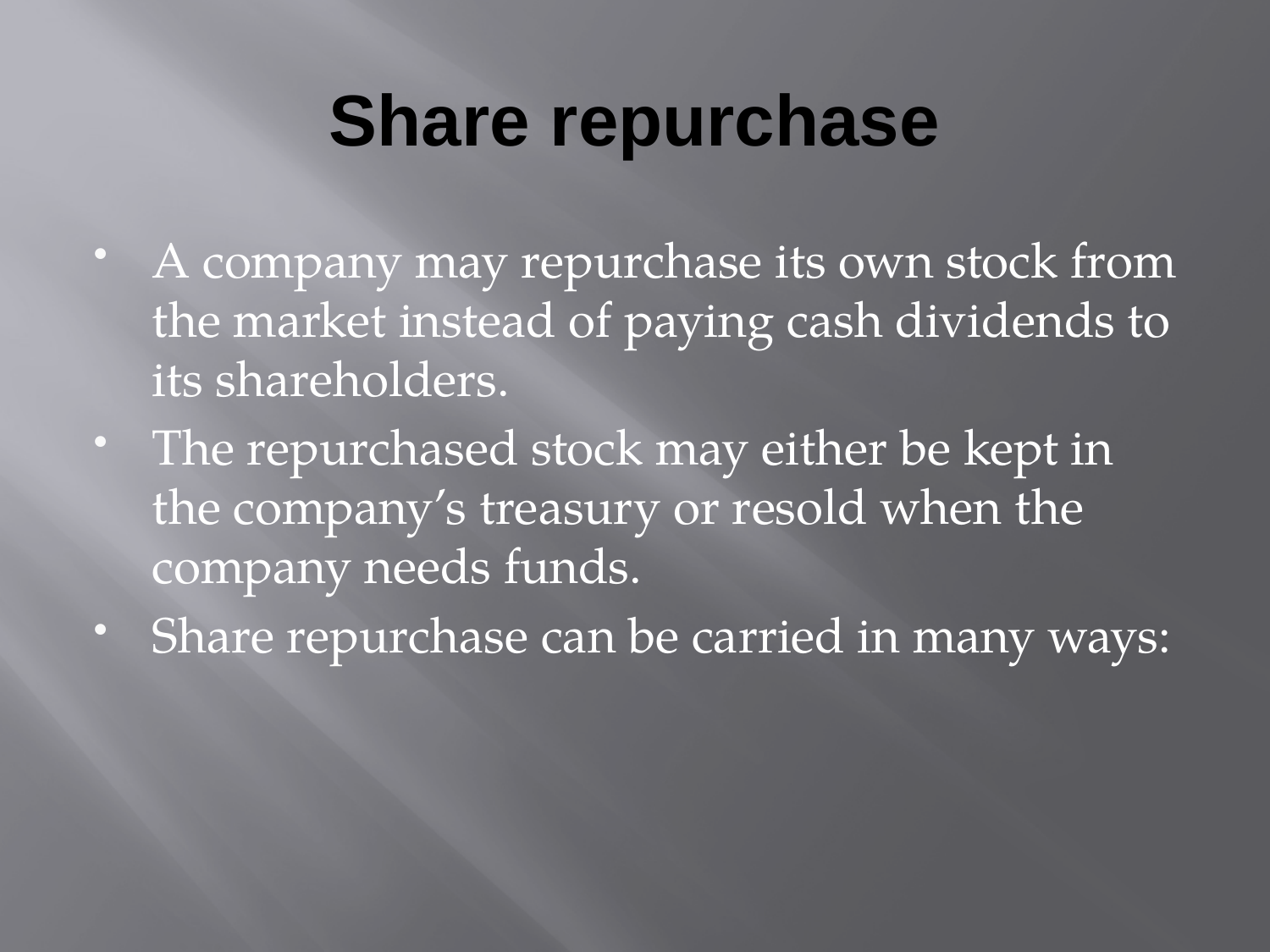

# Share repurchase
A company may repurchase its own stock from the market instead of paying cash dividends to its shareholders.
The repurchased stock may either be kept in the company’s treasury or resold when the company needs funds.
Share repurchase can be carried in many ways: